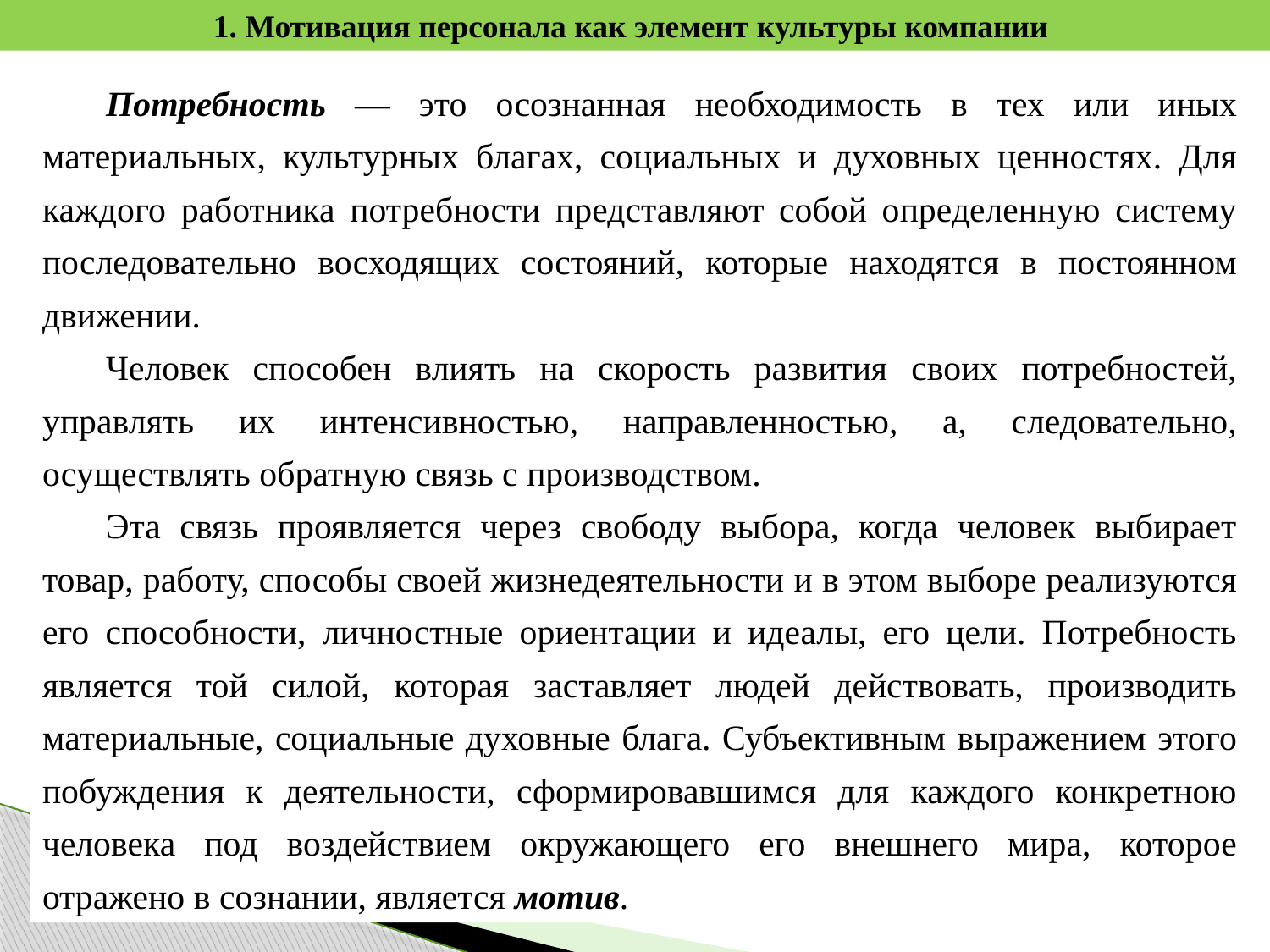

1. Мотивация персонала как элемент культуры компании
Потребность — это осознанная необходимость в тех или иных материальных, культурных благах, социальных и духовных ценностях. Для каждого работника потребности представляют собой определенную систему последовательно восходящих состояний, которые находятся в постоянном движении.
Человек способен влиять на скорость развития своих потребностей, управлять их интенсивностью, направленностью, а, следовательно, осуществлять обратную связь с производством.
Эта связь проявляется через свободу выбора, когда человек выбирает товар, работу, способы своей жизнедеятельности и в этом выборе реализуются его способности, личностные ориентации и идеалы, его цели. Потребность является той силой, которая заставляет людей действовать, производить материальные, социальные духовные блага. Субъективным выражением этого побуждения к деятельности, сформировавшимся для каждого конкретною человека под воздействием окружающего его внешнего мира, которое отражено в сознании, является мотив.